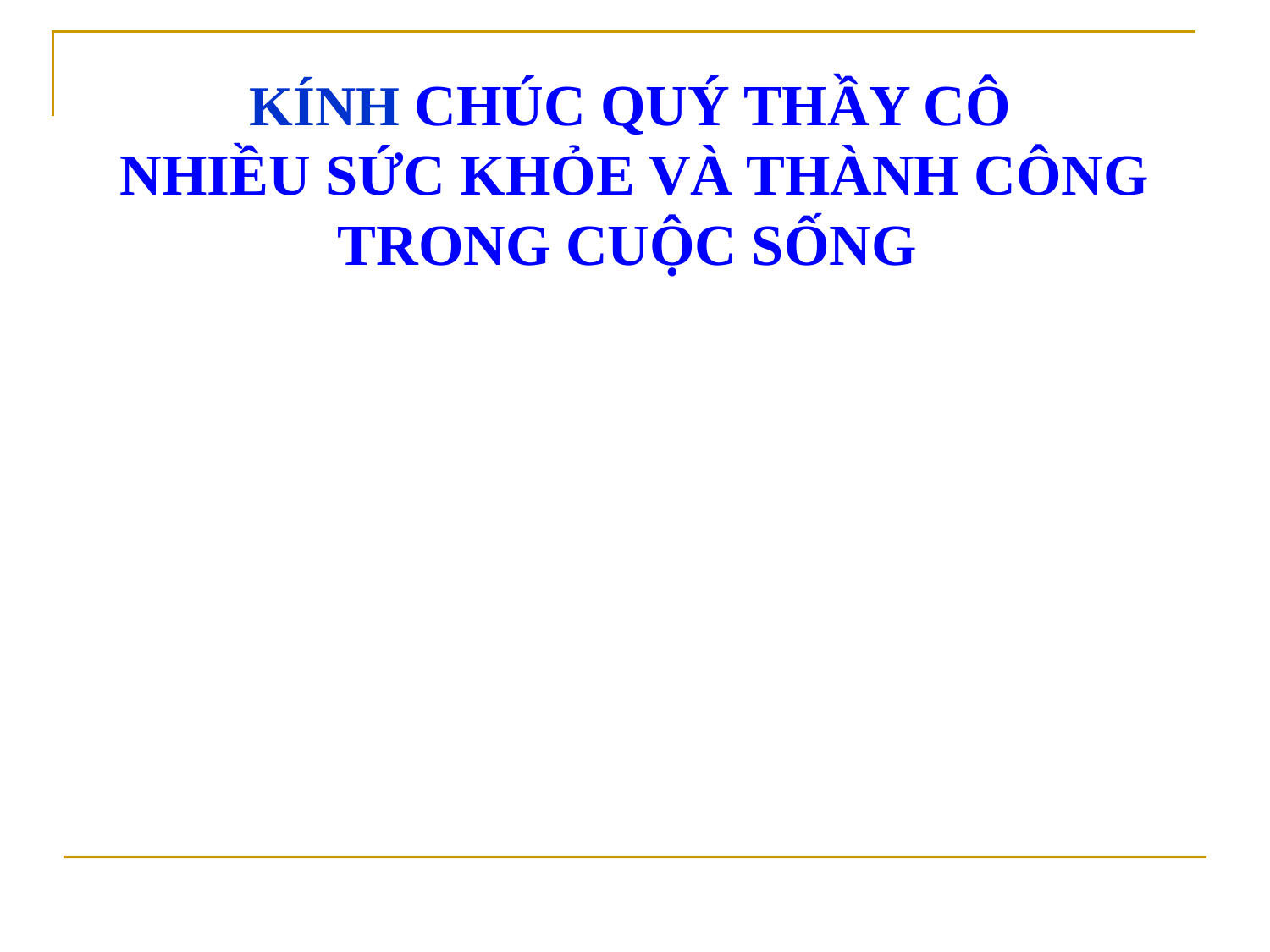

KÍNH CHÚC QUÝ THẦY CÔ
NHIỀU SỨC KHỎE VÀ THÀNH CÔNG
TRONG CUỘC SỐNG